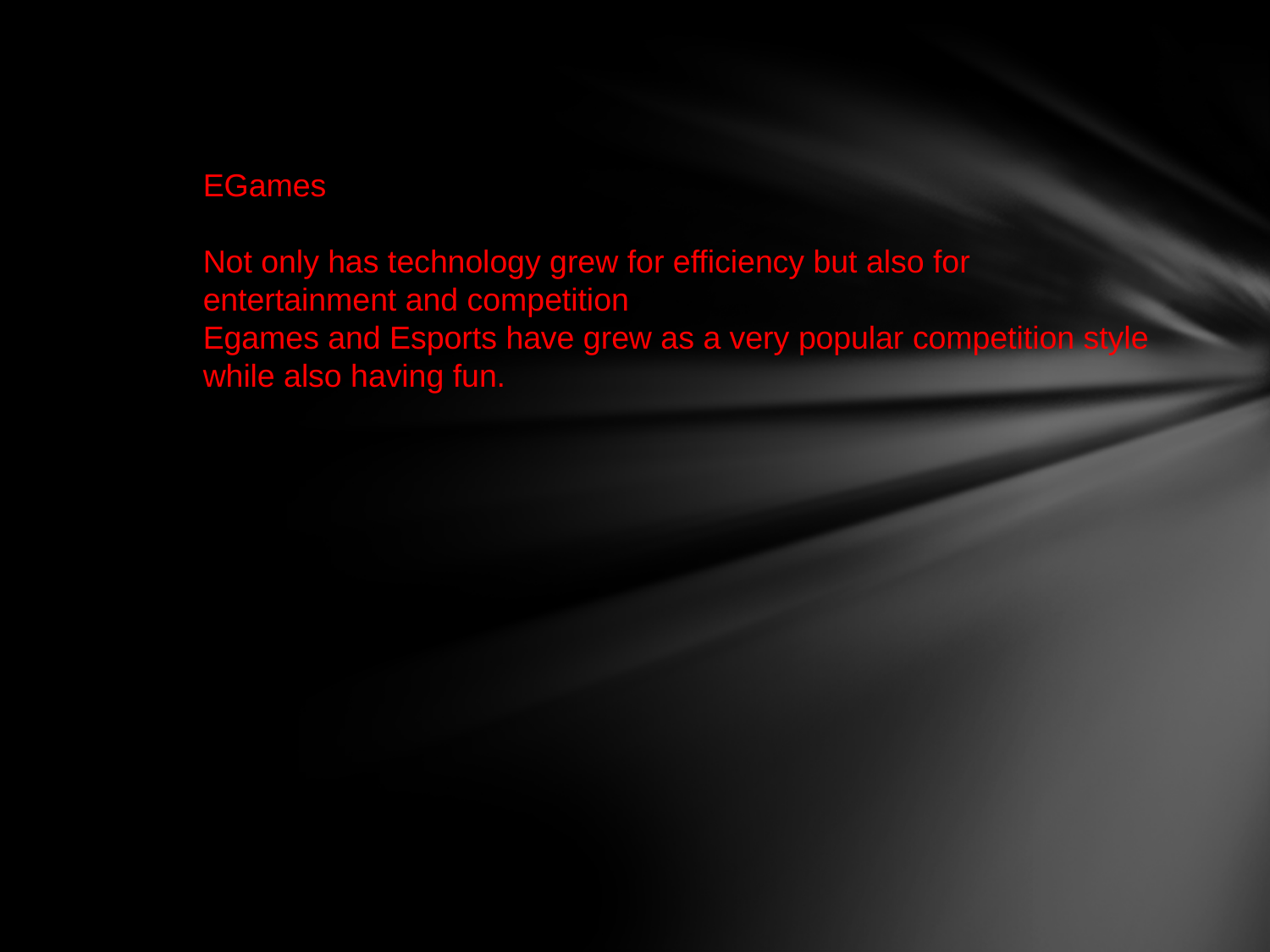

EGames

Not only has technology grew for efficiency but also for entertainment and competition
Egames and Esports have grew as a very popular competition style while also having fun.